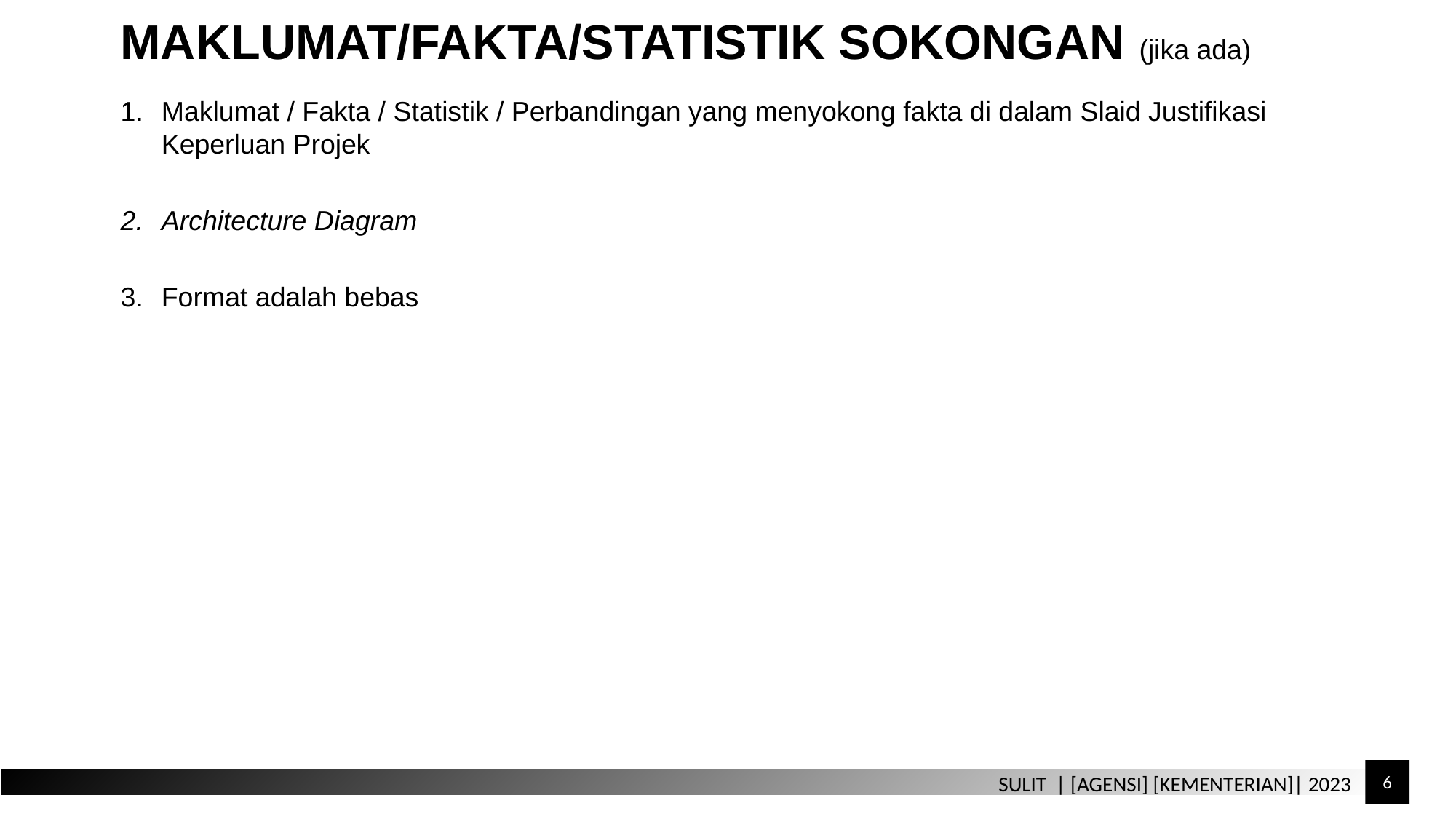

MAKLUMAT/FAKTA/STATISTIK SOKONGAN (jika ada)

Maklumat / Fakta / Statistik / Perbandingan yang menyokong fakta di dalam Slaid Justifikasi Keperluan Projek

Architecture Diagram

Format adalah bebas

6